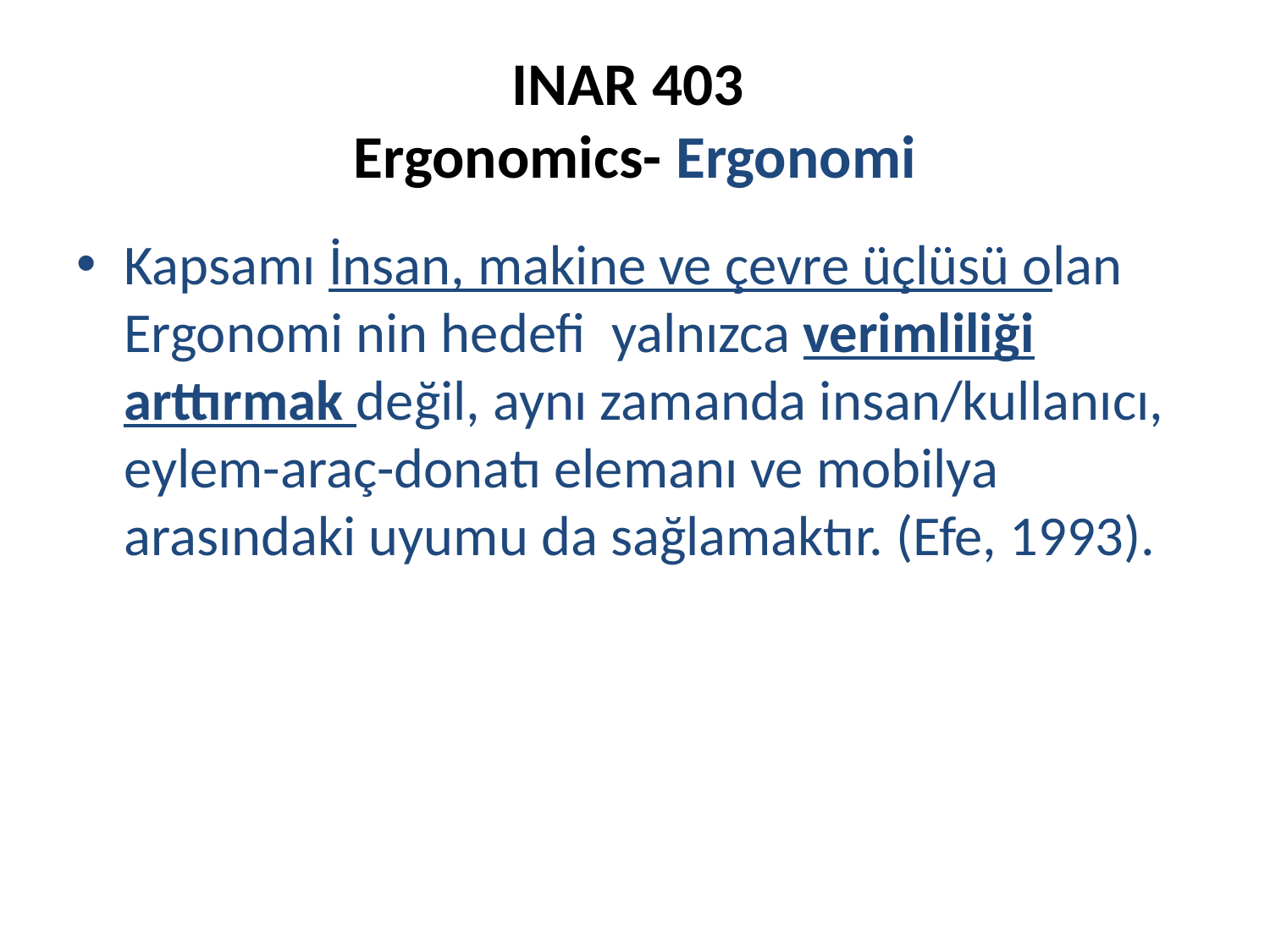

# INAR 403 Ergonomics- Ergonomi
Kapsamı İnsan, makine ve çevre üçlüsü olan Ergonomi nin hedefi  yalnızca verimliliği arttırmak değil, aynı zamanda insan/kullanıcı, eylem-araç-donatı elemanı ve mobilya arasındaki uyumu da sağlamaktır. (Efe, 1993).